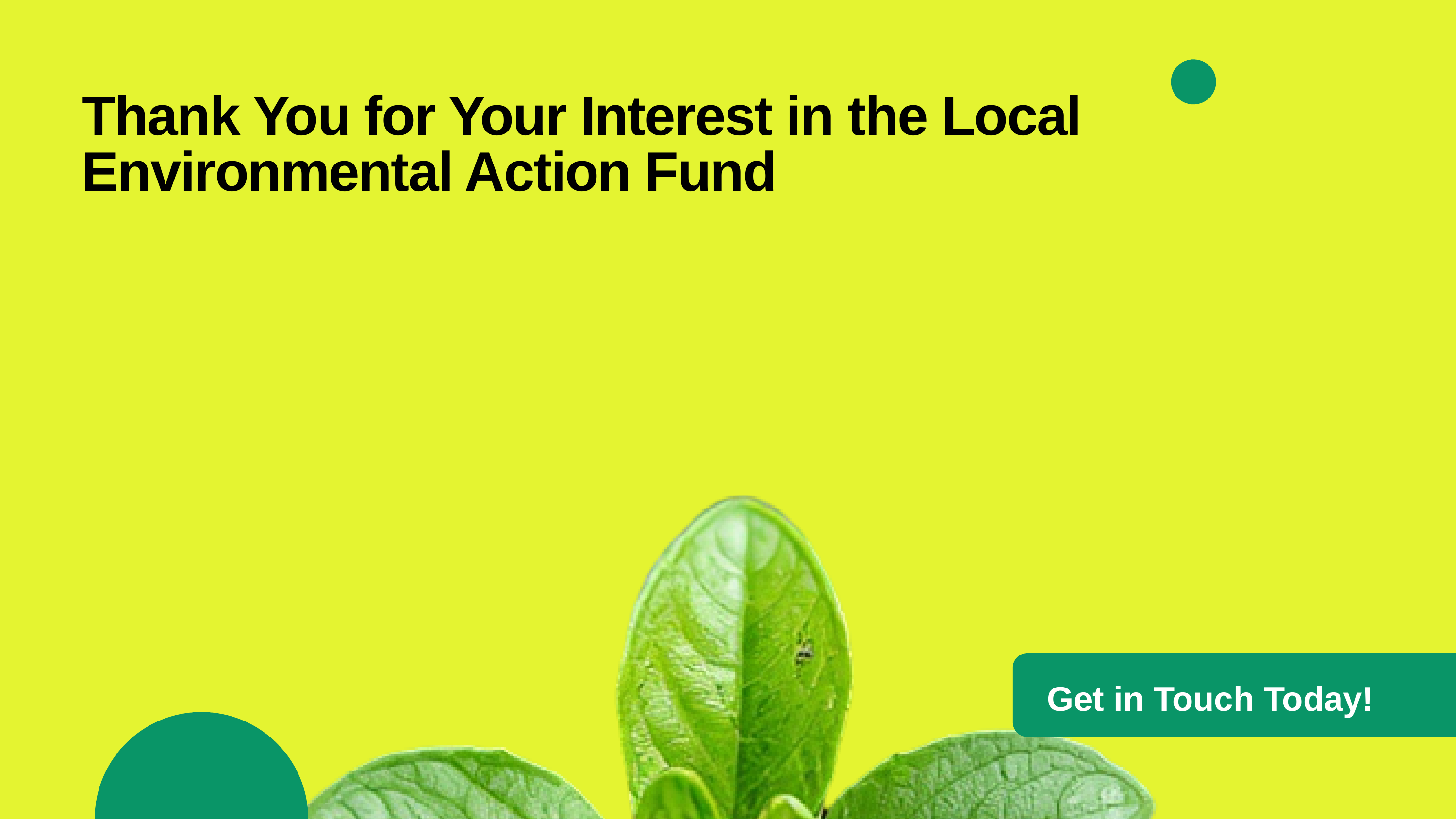

Thank You for Your Interest in the Local Environmental Action Fund

Get in Touch Today!